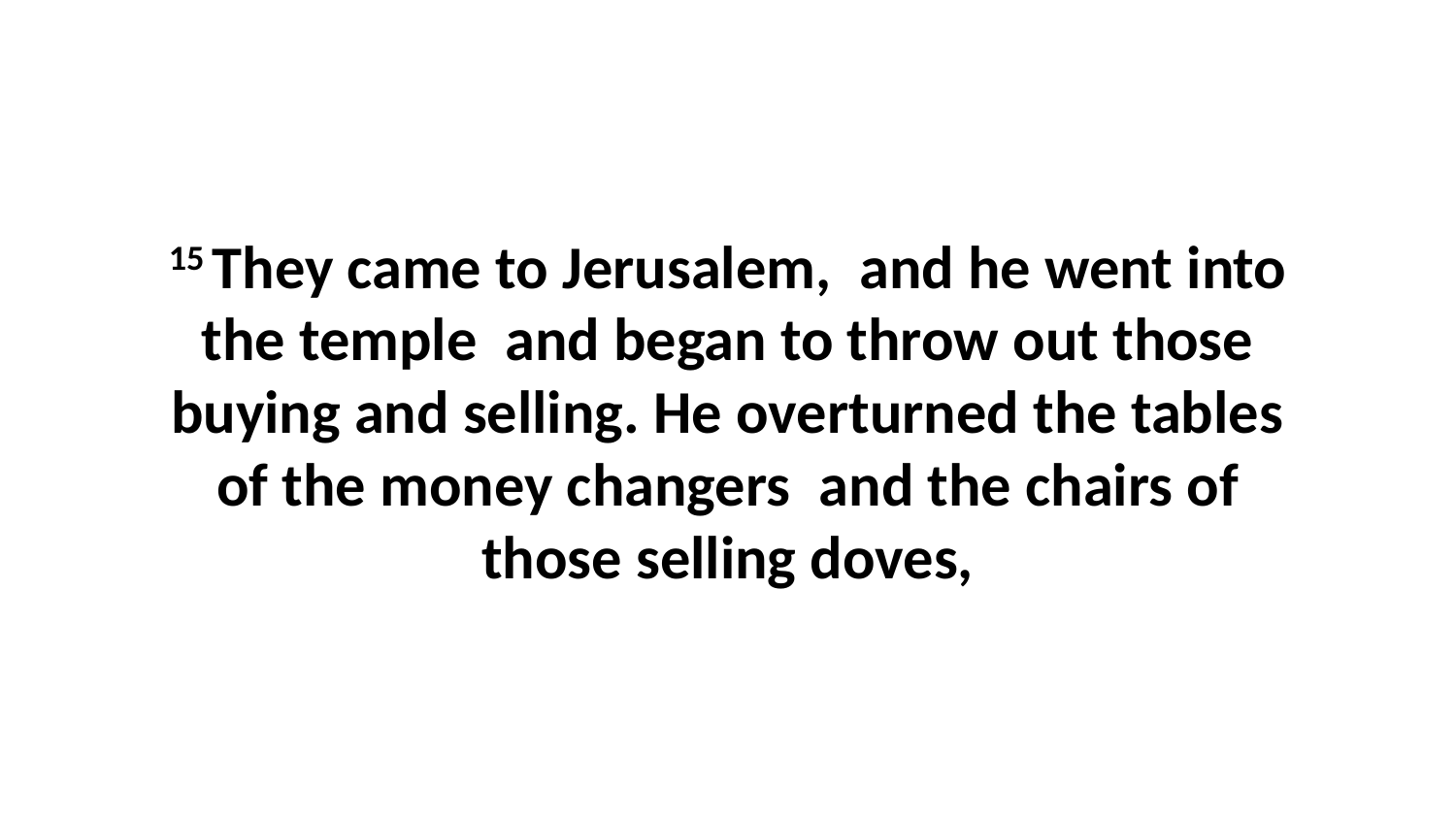

15 They came to Jerusalem,  and he went into the temple  and began to throw out those buying and selling. He overturned the tables of the money changers  and the chairs of those selling doves,